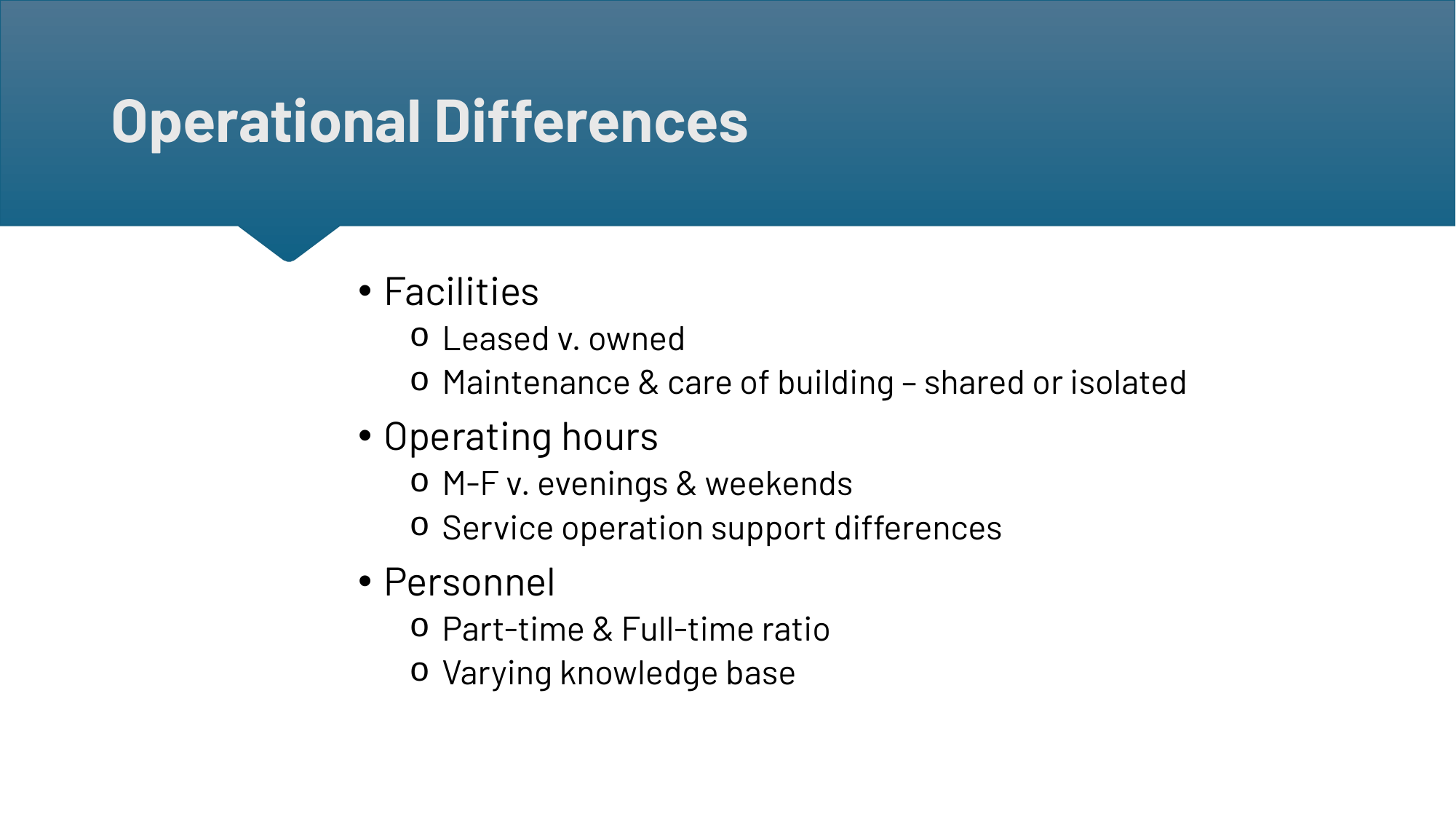

# Operational Differences
Facilities
 Leased v. owned
 Maintenance & care of building – shared or isolated
Operating hours
 M-F v. evenings & weekends
 Service operation support differences
Personnel
 Part-time & Full-time ratio
 Varying knowledge base